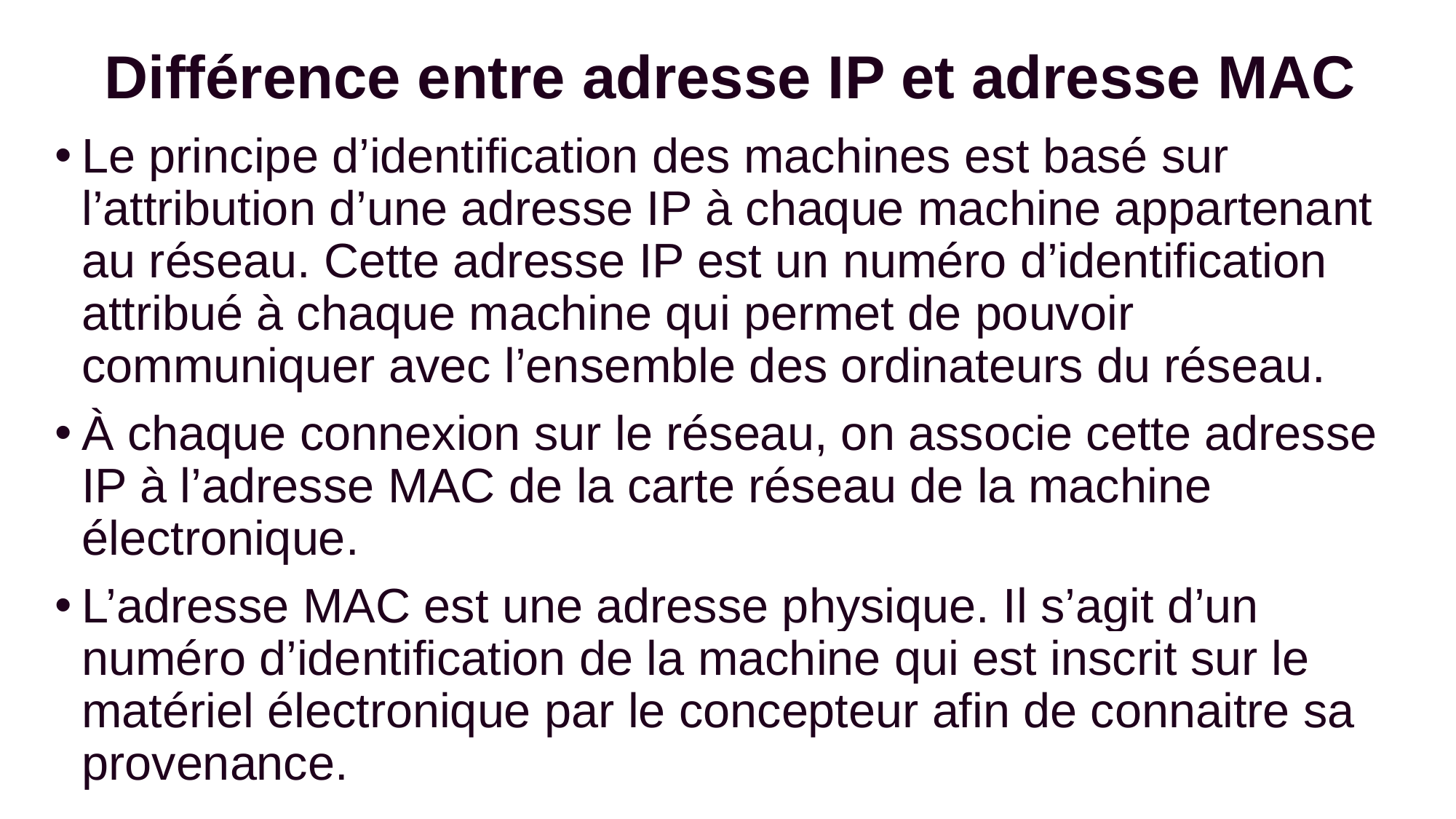

# Différence entre adresse IP et adresse MAC
Le principe d’identification des machines est basé sur l’attribution d’une adresse IP à chaque machine appartenant au réseau. Cette adresse IP est un numéro d’identification attribué à chaque machine qui permet de pouvoir communiquer avec l’ensemble des ordinateurs du réseau.
À chaque connexion sur le réseau, on associe cette adresse IP à l’adresse MAC de la carte réseau de la machine électronique.
L’adresse MAC est une adresse physique. Il s’agit d’un numéro d’identification de la machine qui est inscrit sur le matériel électronique par le concepteur afin de connaitre sa provenance.